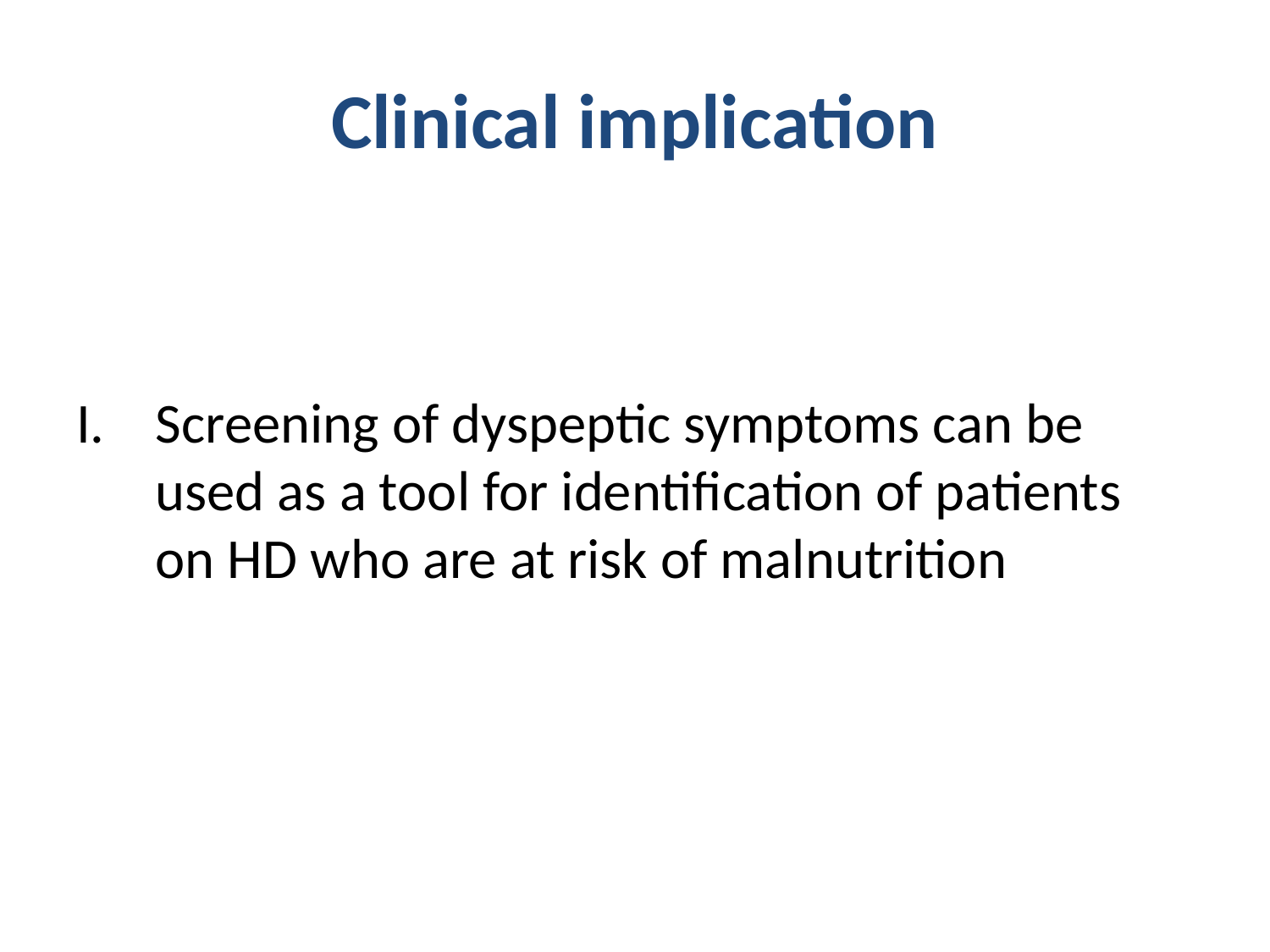

# Clinical implication

Screening of dyspeptic symptoms can be used as a tool for identification of patients on HD who are at risk of malnutrition